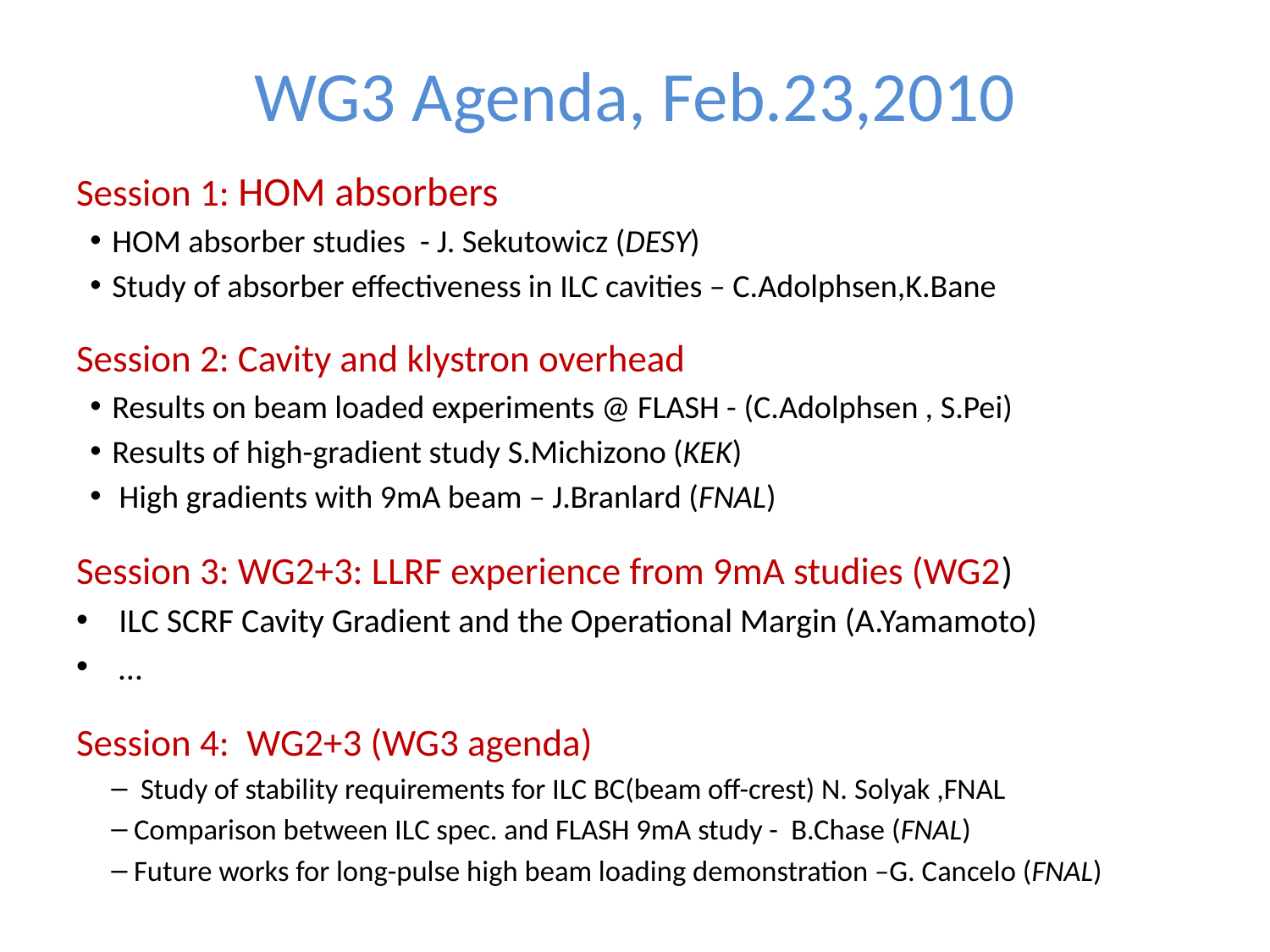

# WG3 Agenda, Feb.23,2010
Session 1: HOM absorbers
HOM absorber studies  - J. Sekutowicz (DESY)
Study of absorber effectiveness in ILC cavities – C.Adolphsen,K.Bane

Session 2: Cavity and klystron overhead
Results on beam loaded experiments @ FLASH - (C.Adolphsen , S.Pei)
Results of high-gradient study S.Michizono (KEK)
 High gradients with 9mA beam – J.Branlard (FNAL)

Session 3: WG2+3: LLRF experience from 9mA studies (WG2)
ILC SCRF Cavity Gradient and the Operational Margin (A.Yamamoto)
…

Session 4:  WG2+3 (WG3 agenda)
 Study of stability requirements for ILC BC(beam off-crest) N. Solyak ,FNAL
Comparison between ILC spec. and FLASH 9mA study -  B.Chase (FNAL)
Future works for long-pulse high beam loading demonstration –G. Cancelo (FNAL)